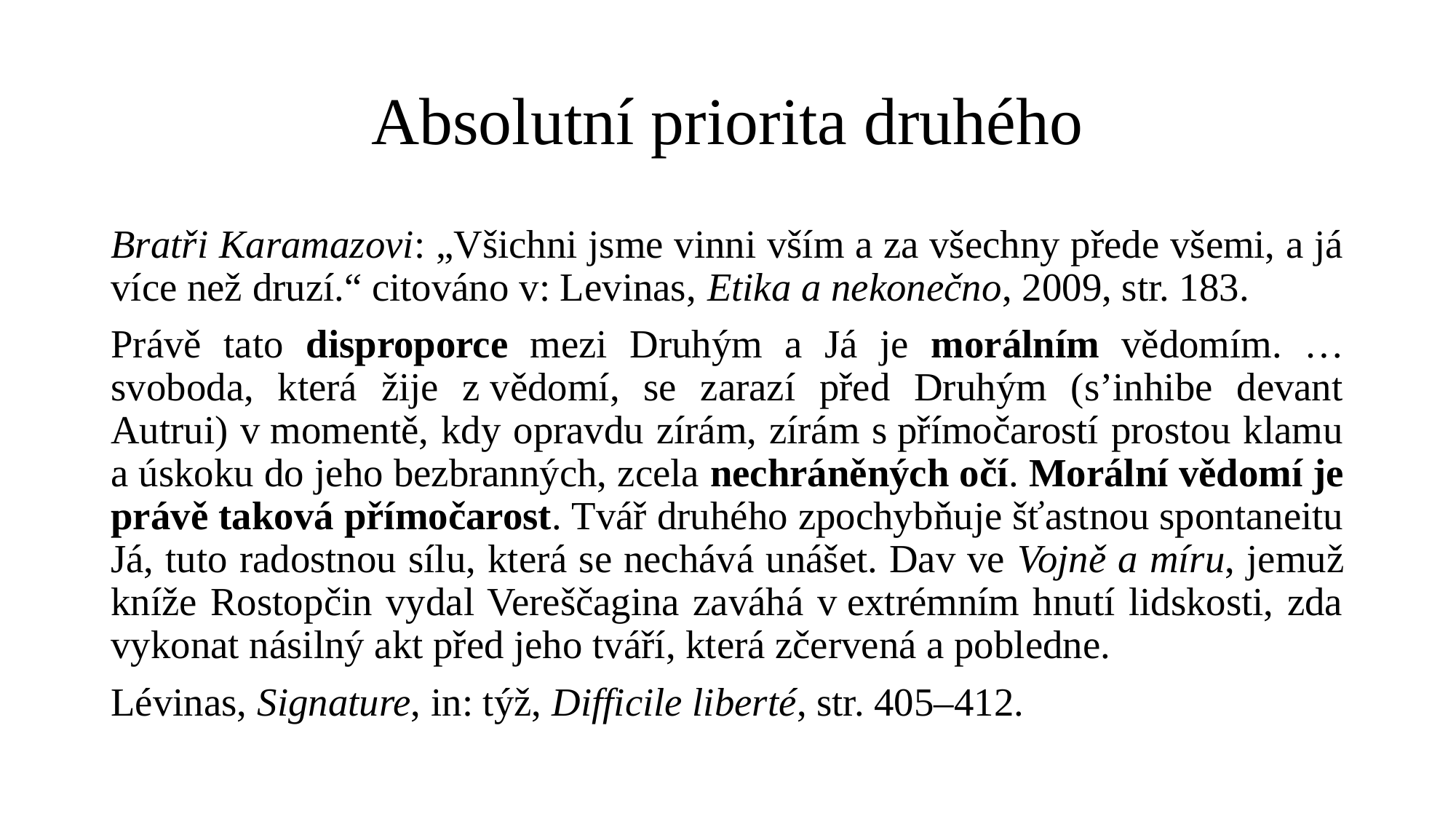

# Absolutní priorita druhého
Bratři Karamazovi: „Všichni jsme vinni vším a za všechny přede všemi, a já více než druzí.“ citováno v: Levinas, Etika a nekonečno, 2009, str. 183.
Právě tato disproporce mezi Druhým a Já je morálním vědomím. … svoboda, která žije z vědomí, se zarazí před Druhým (s’inhibe devant Autrui) v momentě, kdy opravdu zírám, zírám s přímočarostí prostou klamu a úskoku do jeho bezbranných, zcela nechráněných očí. Morální vědomí je právě taková přímočarost. Tvář druhého zpochybňuje šťastnou spontaneitu Já, tuto radostnou sílu, která se nechává unášet. Dav ve Vojně a míru, jemuž kníže Rostopčin vydal Vereščagina zaváhá v extrémním hnutí lidskosti, zda vykonat násilný akt před jeho tváří, která zčervená a pobledne.
Lévinas, Signature, in: týž, Difficile liberté, str. 405–412.